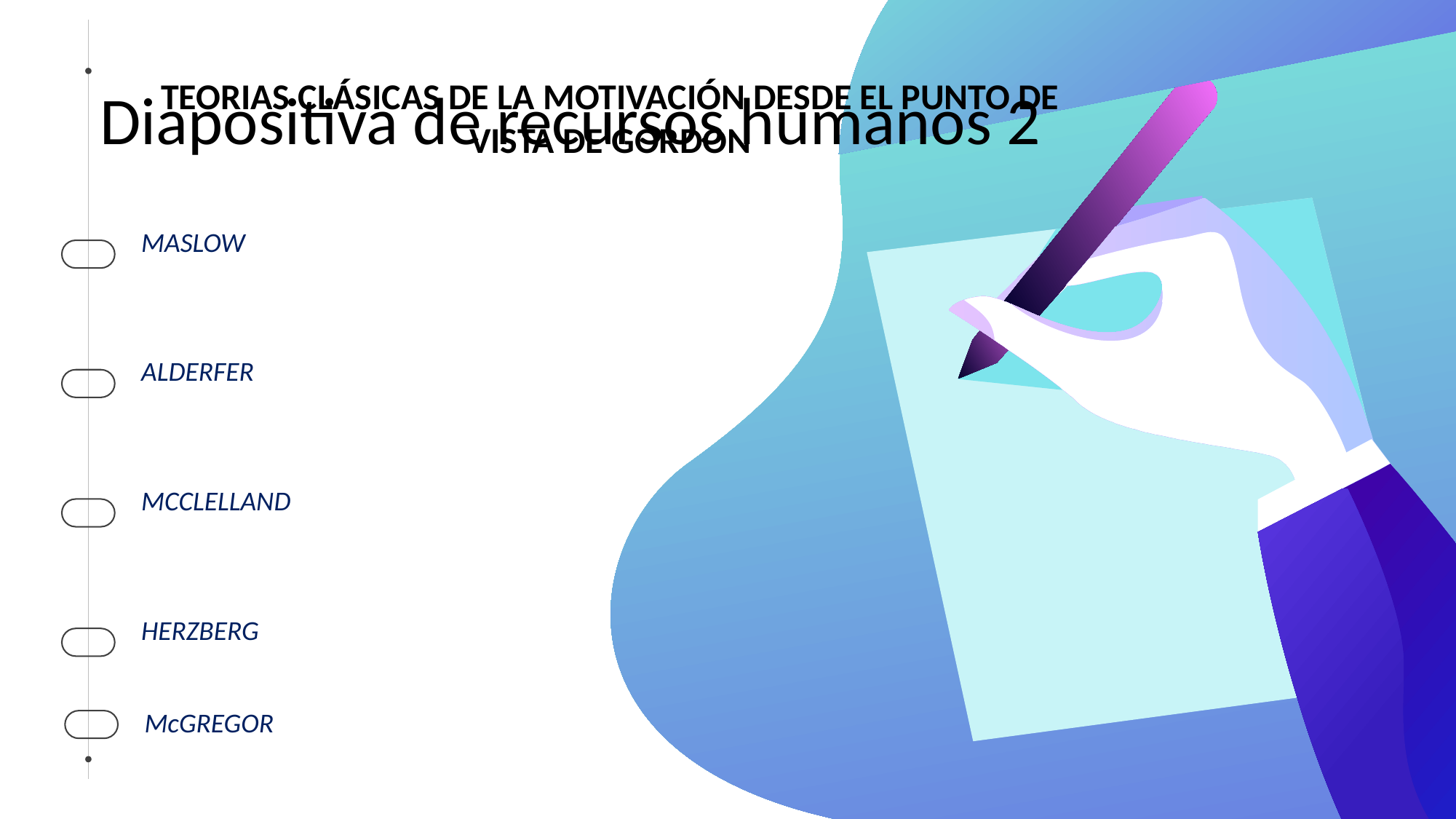

# Diapositiva de recursos humanos 2

TEORIAS CLÁSICAS DE LA MOTIVACIÓN DESDE EL PUNTO DE VISTA DE GORDON
MASLOW

ALDERFER

MCCLELLAND

HERZBERG

McGREGOR